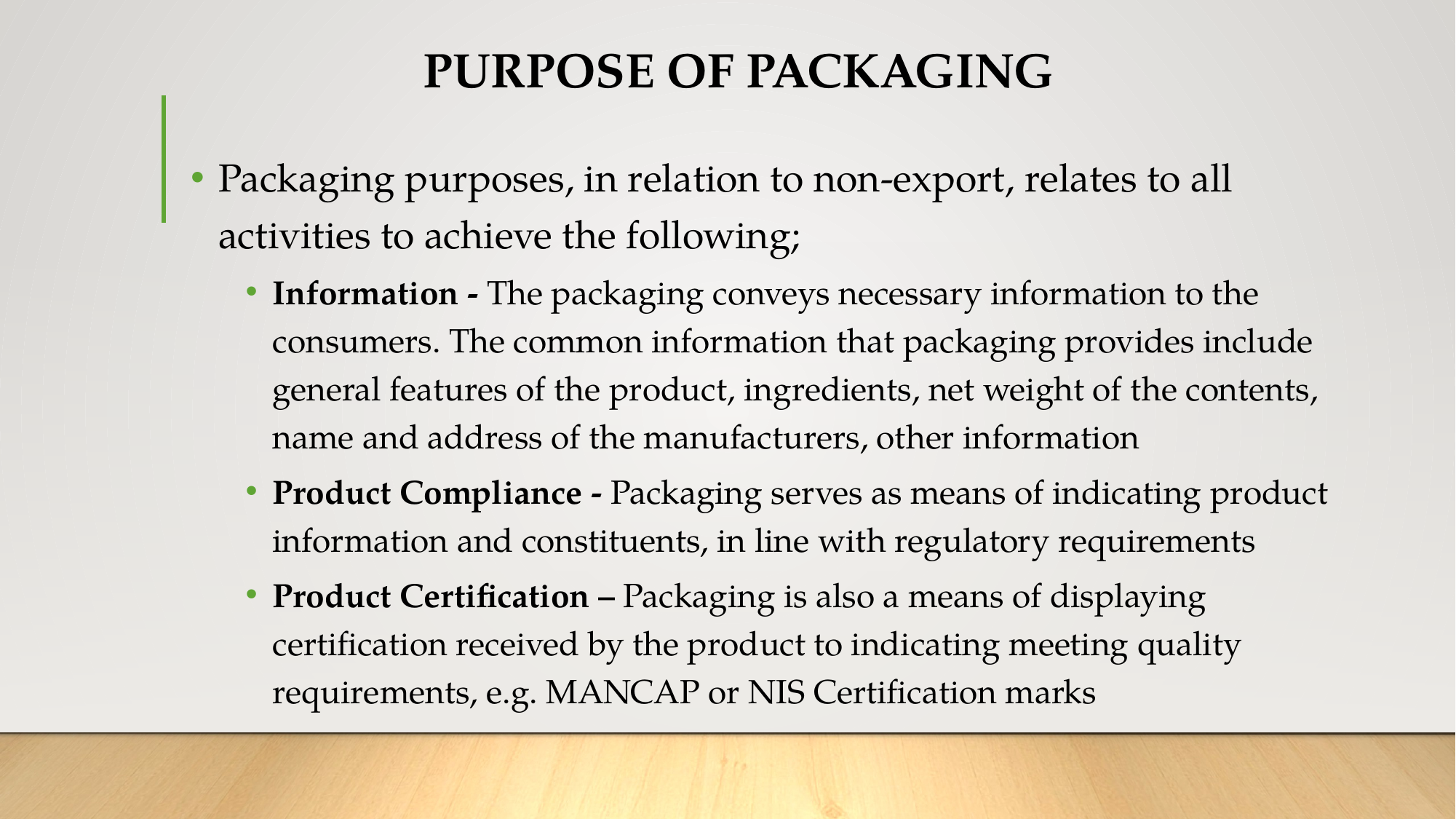

# PURPOSE OF PACKAGING
Packaging purposes, in relation to non-export, relates to all activities to achieve the following;
Information - The packaging conveys necessary information to the consumers. The common information that packaging provides include general features of the product, ingredients, net weight of the contents, name and address of the manufacturers, other information
Product Compliance - Packaging serves as means of indicating product information and constituents, in line with regulatory requirements
Product Certification – Packaging is also a means of displaying certification received by the product to indicating meeting quality requirements, e.g. MANCAP or NIS Certification marks